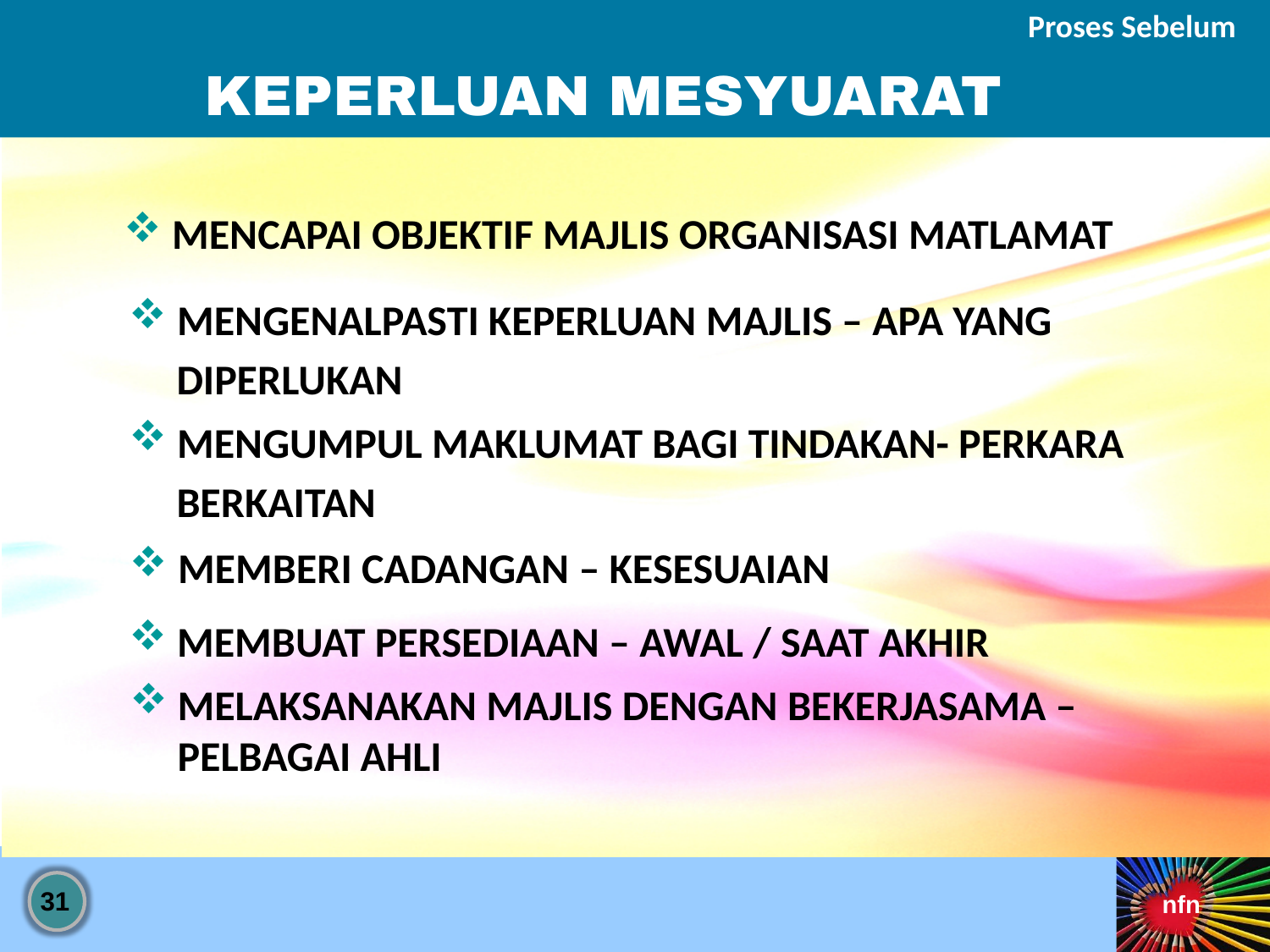

Proses Sebelum
# KEPERLUAN MESYUARAT
 MENCAPAI OBJEKTIF MAJLIS ORGANISASI MATLAMAT
 MENGENALPASTI KEPERLUAN MAJLIS – APA YANG
     DIPERLUKAN
 MENGUMPUL MAKLUMAT BAGI TINDAKAN- PERKARA
     BERKAITAN
 MEMBERI CADANGAN – KESESUAIAN
 MEMBUAT PERSEDIAAN – AWAL / SAAT AKHIR
MELAKSANAKAN MAJLIS DENGAN BEKERJASAMA – PELBAGAI AHLI